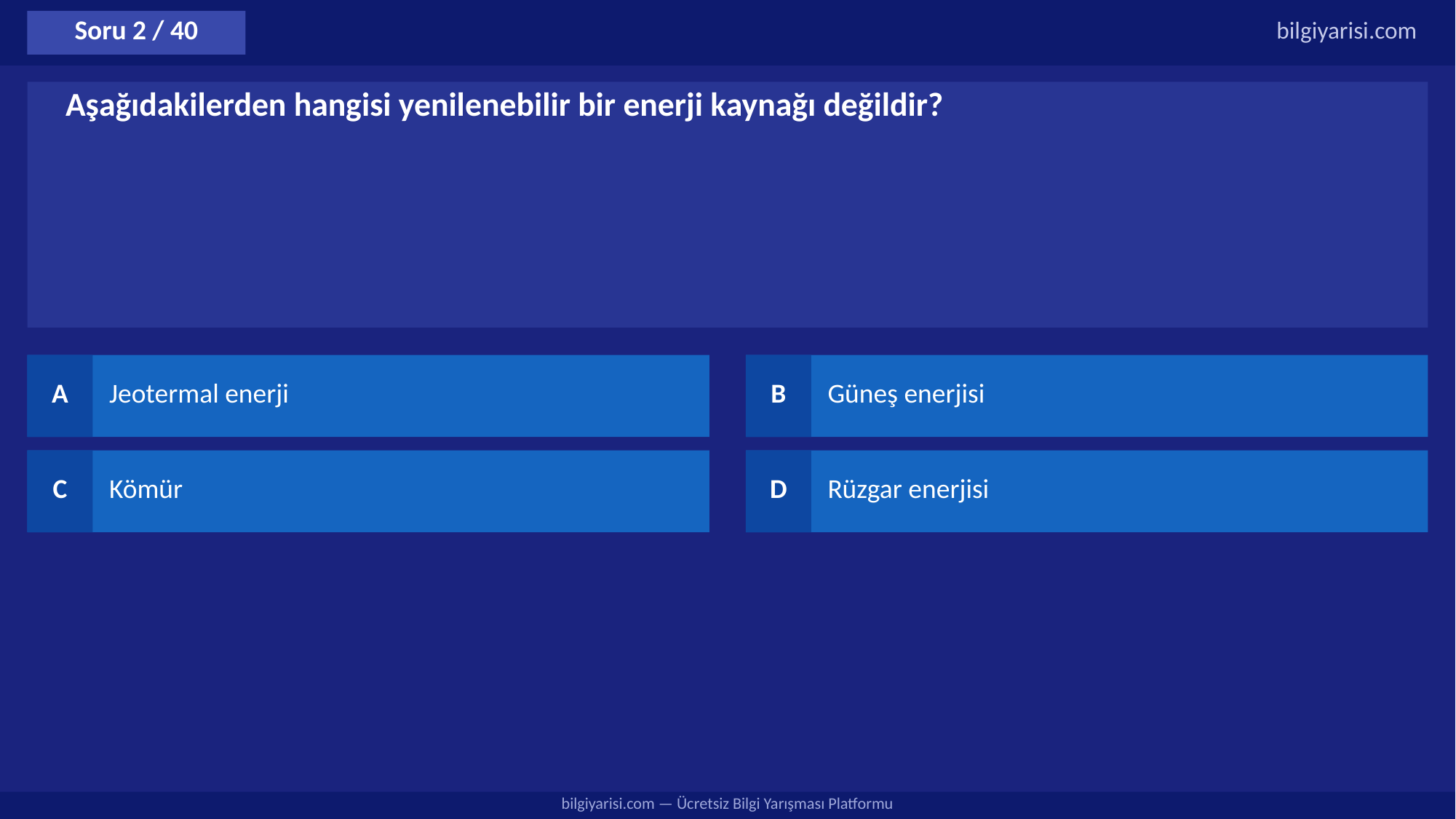

Soru 2 / 40
bilgiyarisi.com

Aşağıdakilerden hangisi yenilenebilir bir enerji kaynağı değildir?

A
Jeotermal enerji

B
Güneş enerjisi

C
Kömür

D
Rüzgar enerjisi
bilgiyarisi.com — Ücretsiz Bilgi Yarışması Platformu